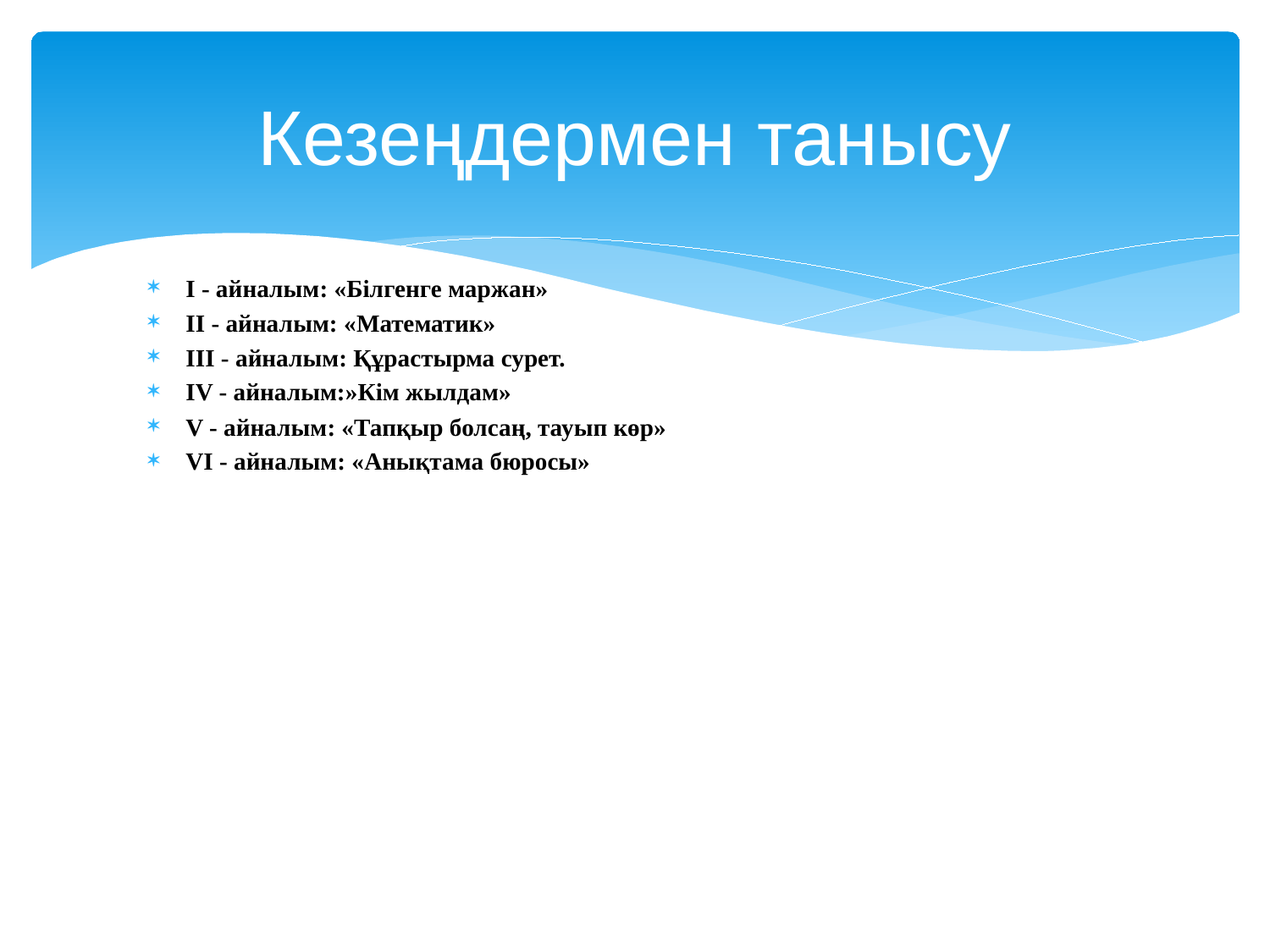

# Кезеңдермен танысу
І - айналым: «Білгенге маржан»
ІІ - айналым: «Математик»
ІІІ - айналым: Құрастырма сурет.
ІV - айналым:»Кім жылдам»
V - айналым: «Тапқыр болсаң, тауып көр»
VІ - айналым: «Анықтама бюросы»